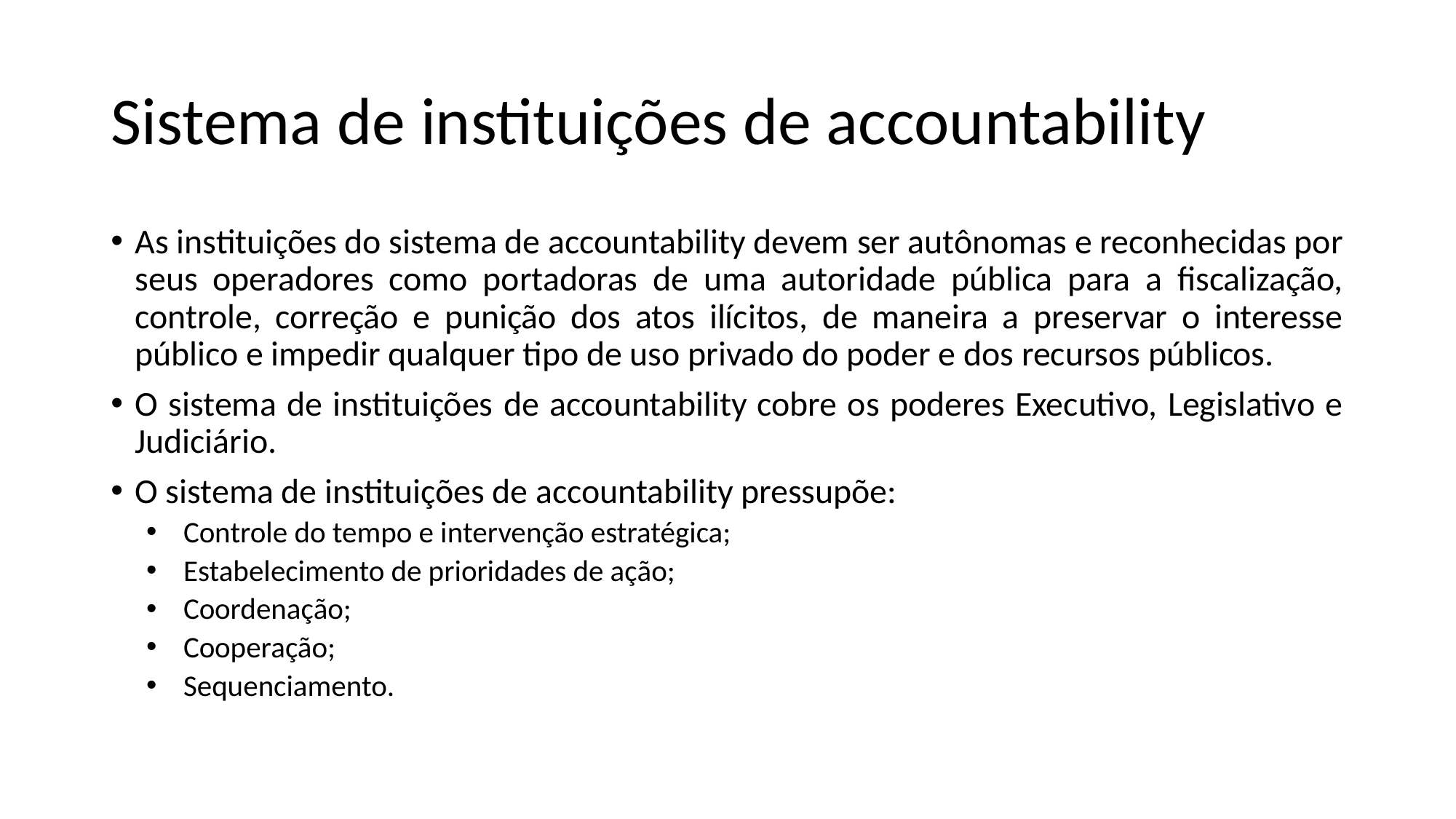

# Sistema de instituições de accountability
As instituições do sistema de accountability devem ser autônomas e reconhecidas por seus operadores como portadoras de uma autoridade pública para a fiscalização, controle, correção e punição dos atos ilícitos, de maneira a preservar o interesse público e impedir qualquer tipo de uso privado do poder e dos recursos públicos.
O sistema de instituições de accountability cobre os poderes Executivo, Legislativo e Judiciário.
O sistema de instituições de accountability pressupõe:
Controle do tempo e intervenção estratégica;
Estabelecimento de prioridades de ação;
Coordenação;
Cooperação;
Sequenciamento.